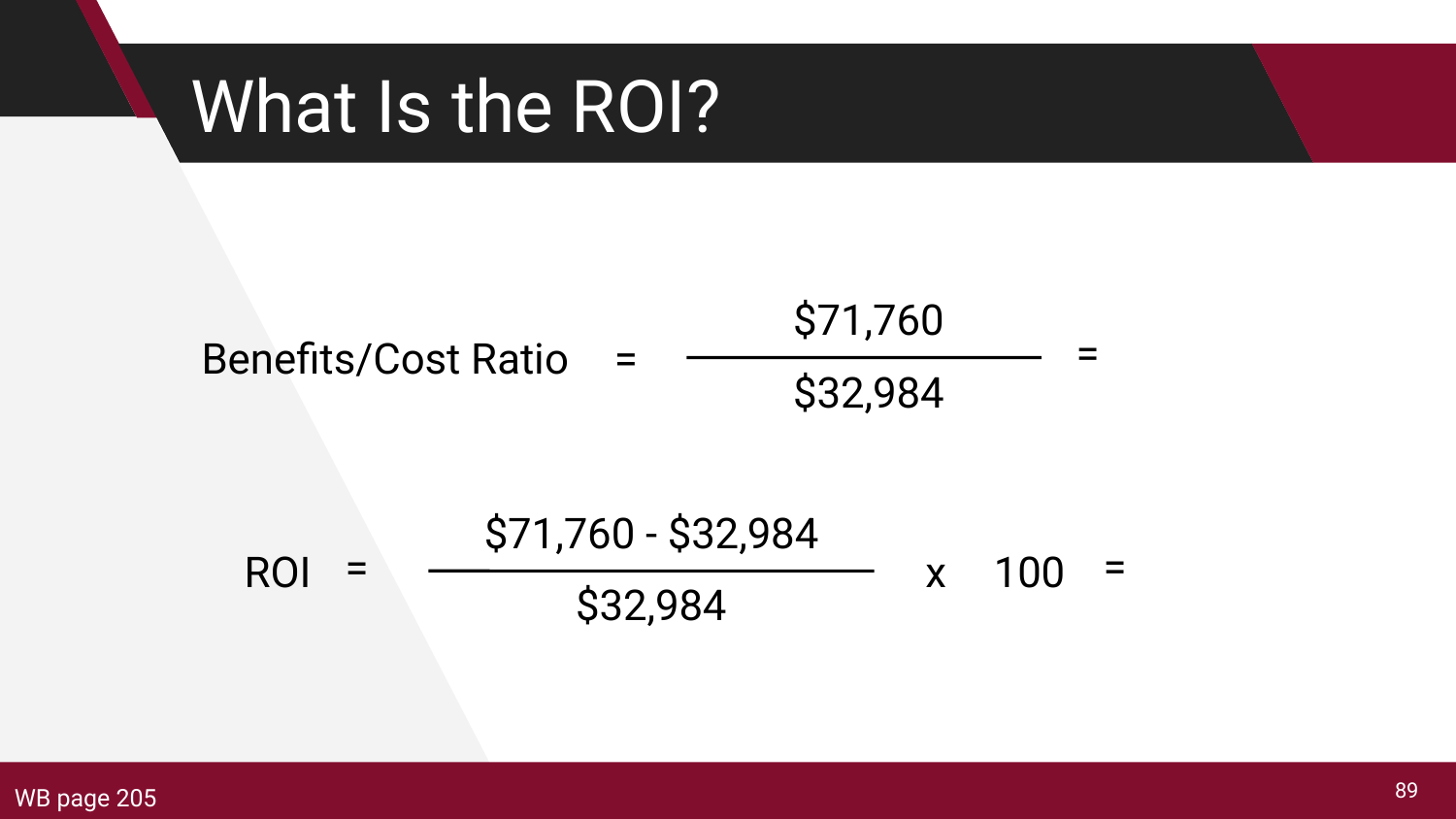

# What Is the ROI?
$71,760
$32,984
=
Benefits/Cost Ratio
=

$71,760 - $32,984
$32,984
=
ROI
=
x
100

WB page 205